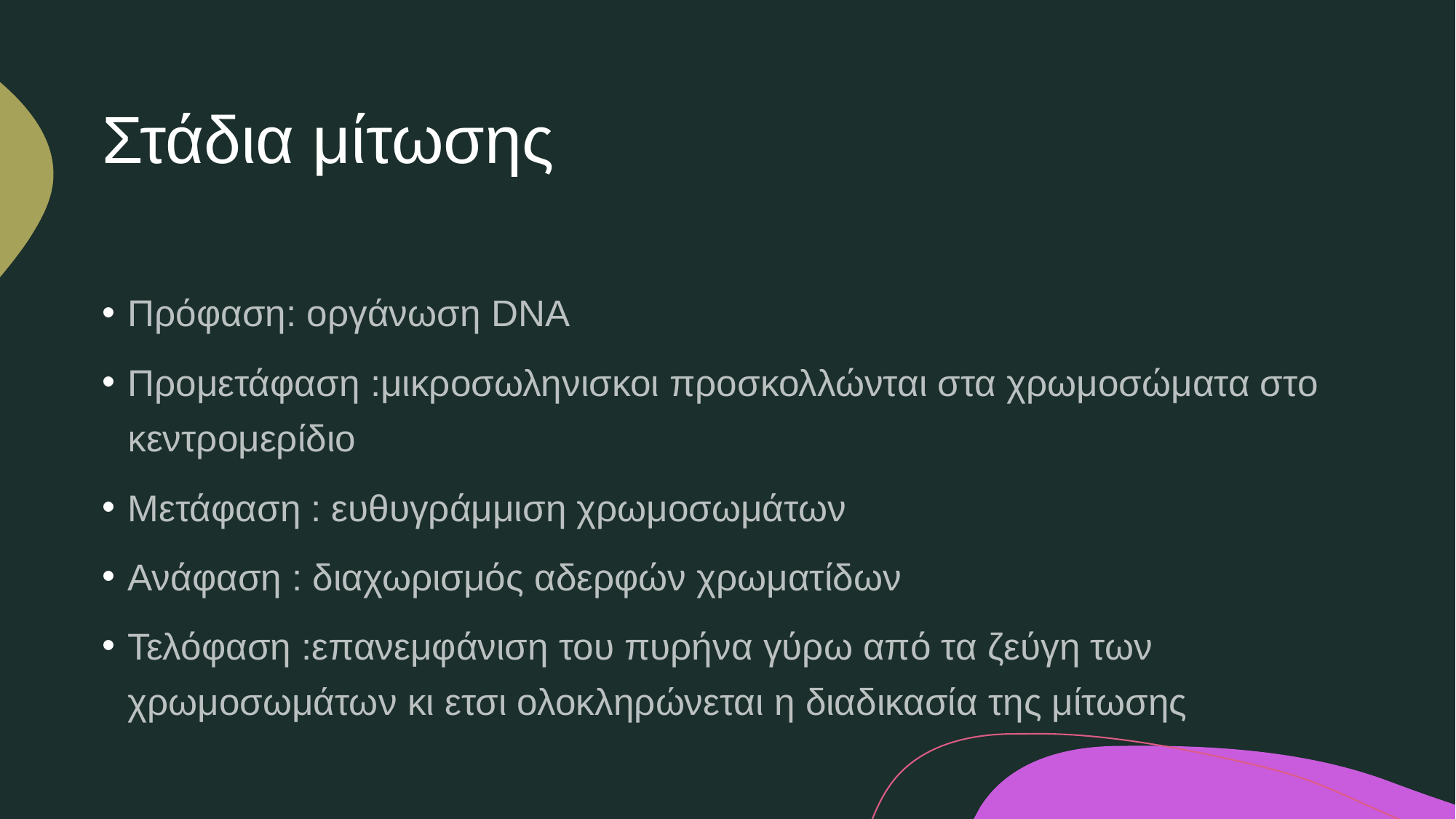

# Στάδια μίτωσης
Πρόφαση: οργάνωση DNA
Προμετάφαση :μικροσωληνισκοι προσκολλώνται στα χρωμοσώματα στο κεντρομερίδιο
Μετάφαση : ευθυγράμμιση χρωμοσωμάτων
Ανάφαση : διαχωρισμός αδερφών χρωματίδων
Τελόφαση :επανεμφάνιση του πυρήνα γύρω από τα ζεύγη των χρωμοσωμάτων κι ετσι ολοκληρώνεται η διαδικασία της μίτωσης